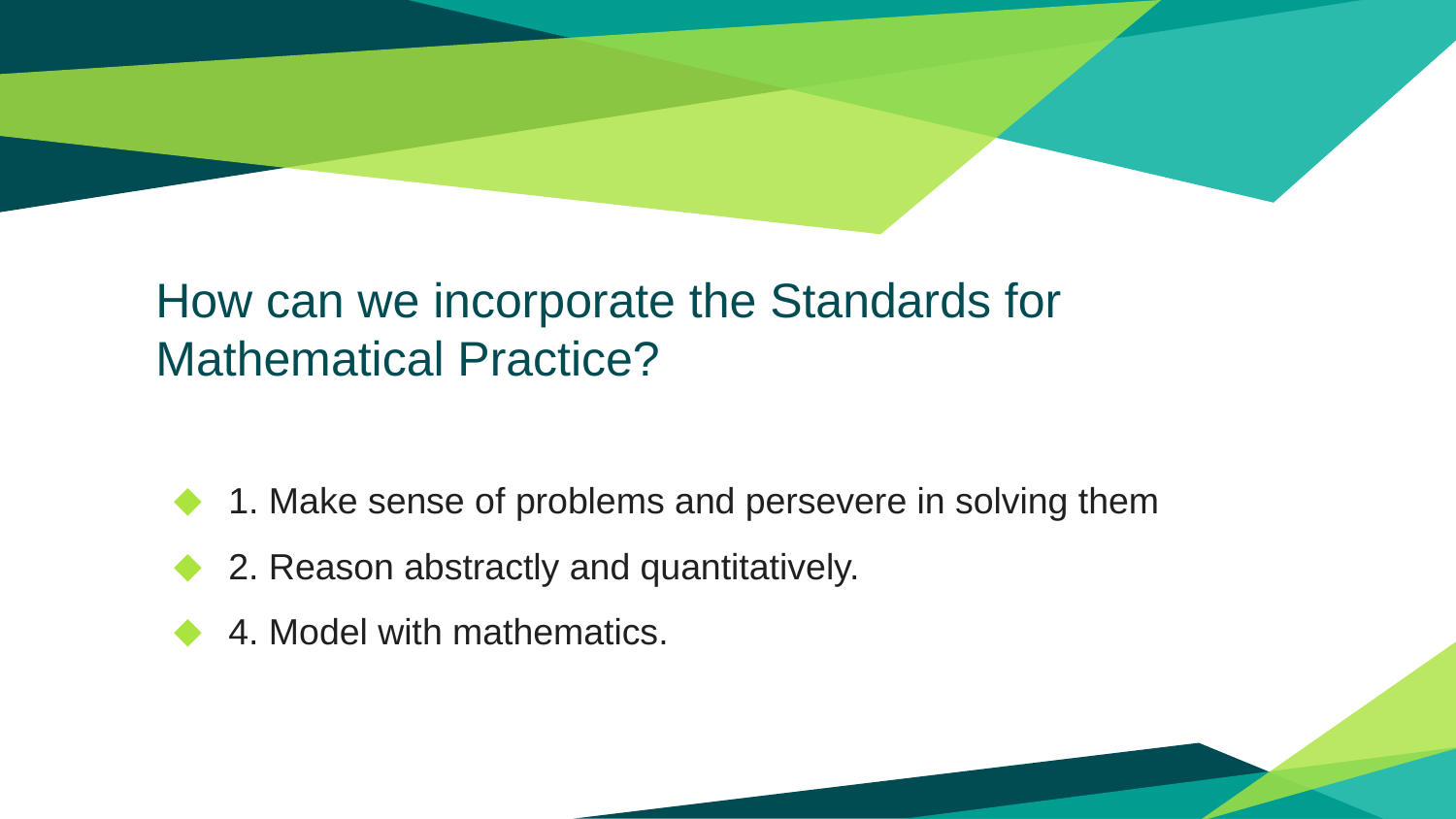

How can we incorporate the Standards for Mathematical Practice?

1. Make sense of problems and persevere in solving them
2. Reason abstractly and quantitatively.
4. Model with mathematics.